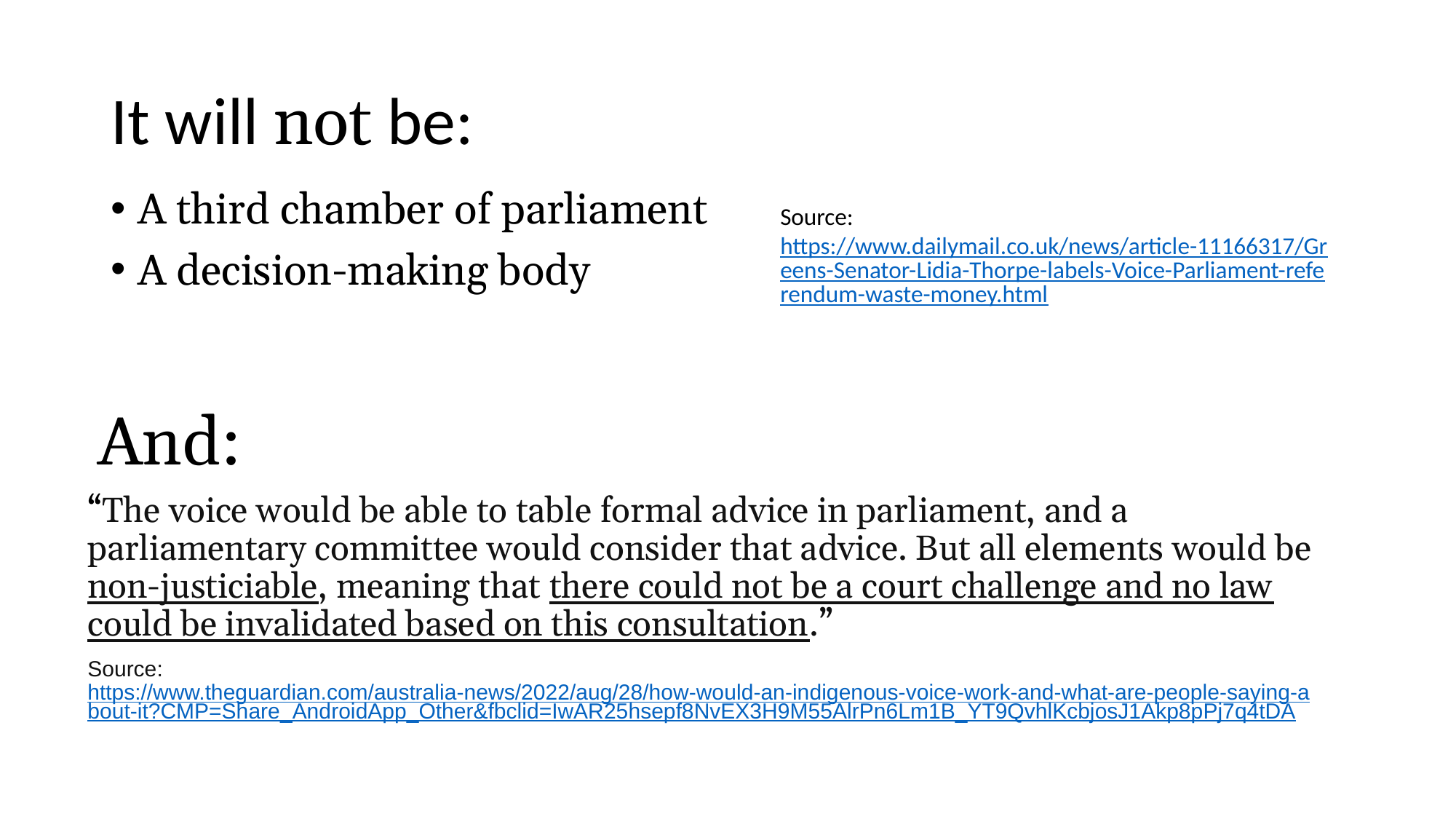

# It will not be:
A third chamber of parliament
A decision-making body
Source: https://www.dailymail.co.uk/news/article-11166317/Greens-Senator-Lidia-Thorpe-labels-Voice-Parliament-referendum-waste-money.html
And:
“The voice would be able to table formal advice in parliament, and a parliamentary committee would consider that advice. But all elements would be non-justiciable, meaning that there could not be a court challenge and no law could be invalidated based on this consultation.”
Source: https://www.theguardian.com/australia-news/2022/aug/28/how-would-an-indigenous-voice-work-and-what-are-people-saying-about-it?CMP=Share_AndroidApp_Other&fbclid=IwAR25hsepf8NvEX3H9M55AlrPn6Lm1B_YT9QvhlKcbjosJ1Akp8pPj7q4tDA